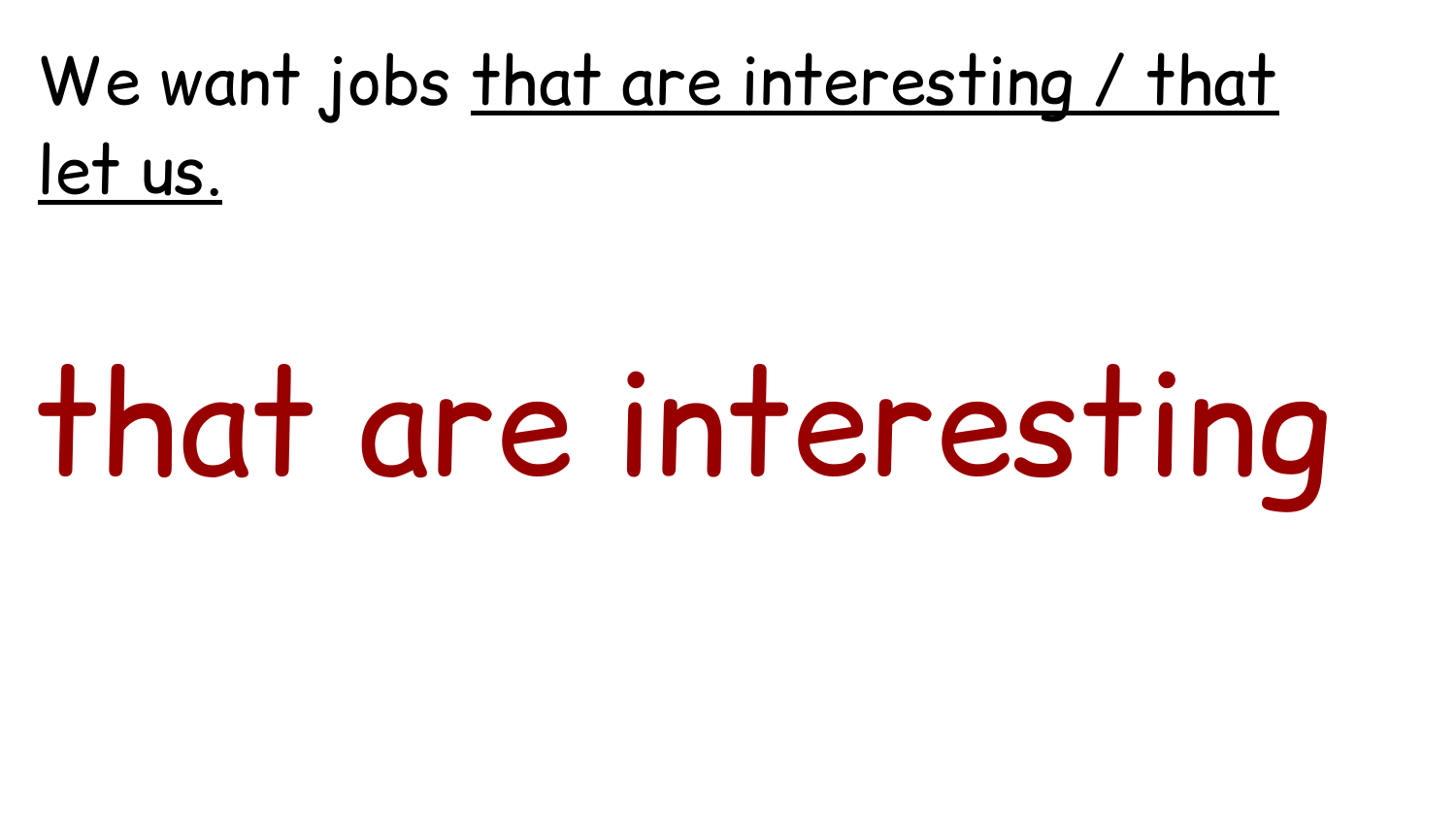

# We want jobs that are interesting / that let us.

 that are interesting